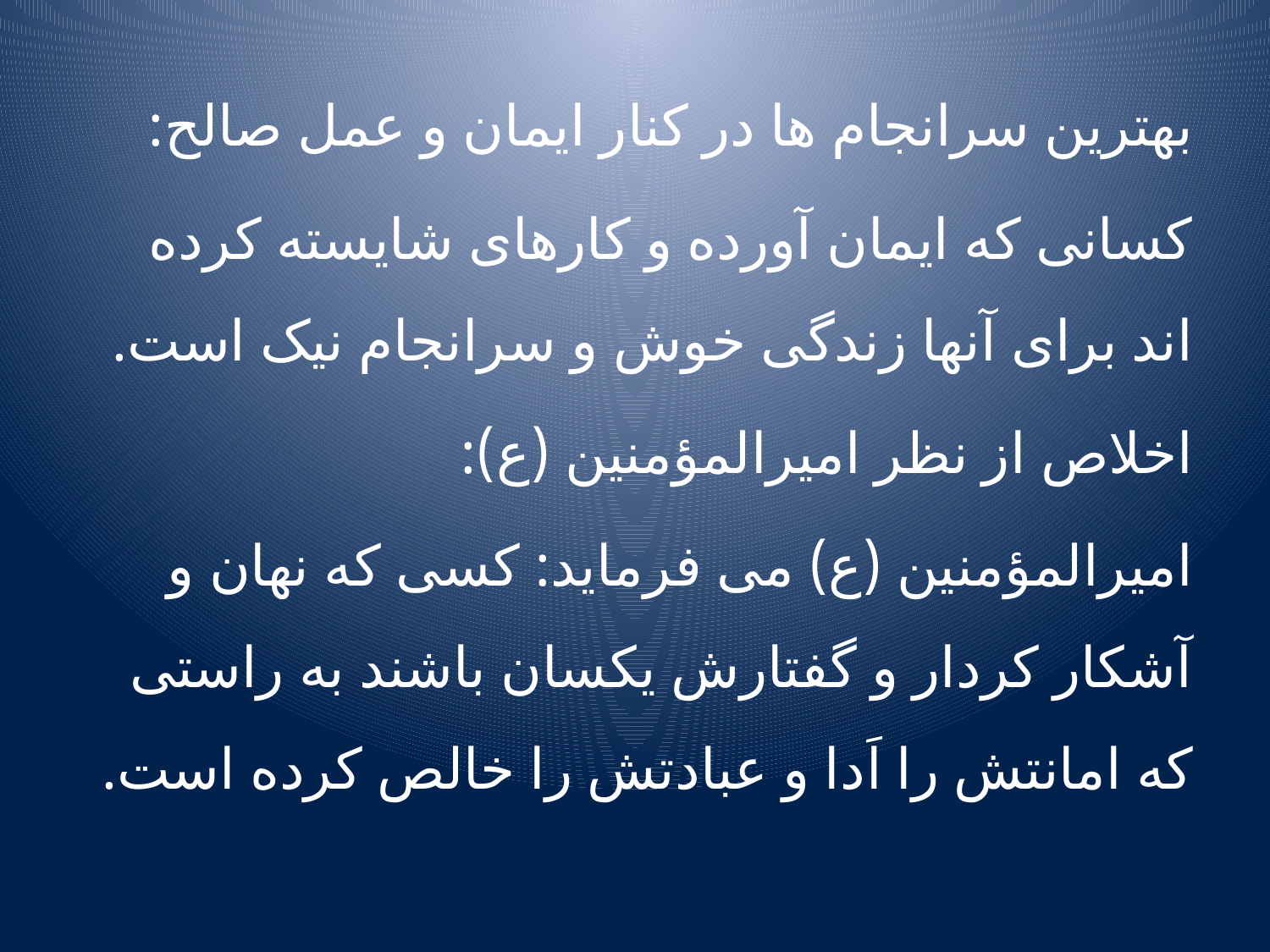

بهترین سرانجام ها در کنار ایمان و عمل صالح:
کسانی که ایمان آورده و کارهای شایسته کرده اند برای آنها زندگی خوش و سرانجام نیک است.
اخلاص از نظر امیرالمؤمنین (ع):
امیرالمؤمنین (ع) می فرماید: کسی که نهان و آشکار کردار و گفتارش یکسان باشند به راستی که امانتش را اَدا و عبادتش را خالص کرده است.